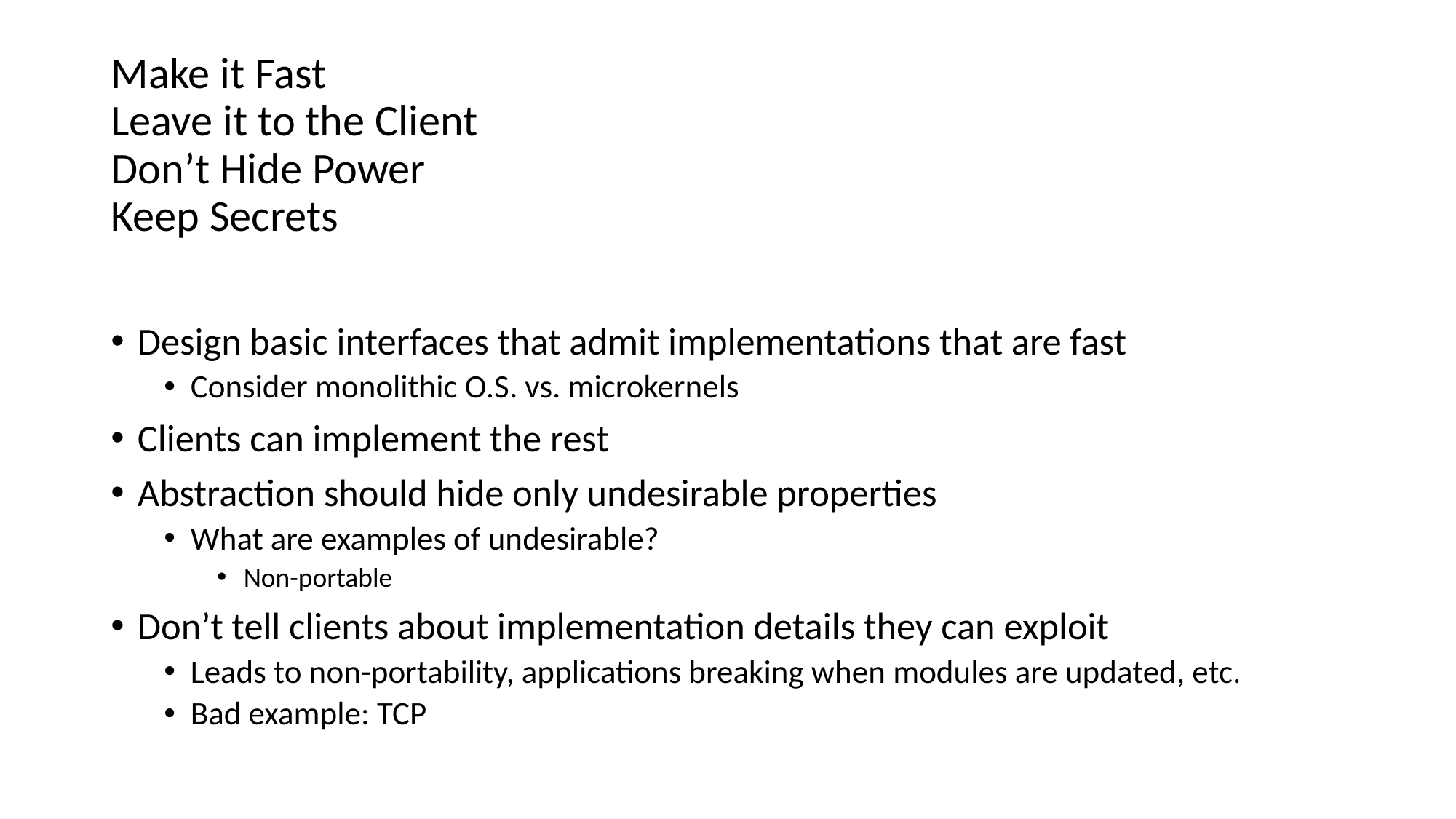

# Make it Fast Leave it to the Client Don’t Hide Power Keep Secrets
Design basic interfaces that admit implementations that are fast
Consider monolithic O.S. vs. microkernels
Clients can implement the rest
Abstraction should hide only undesirable properties
What are examples of undesirable?
Non-portable
Don’t tell clients about implementation details they can exploit
Leads to non-portability, applications breaking when modules are updated, etc.
Bad example: TCP